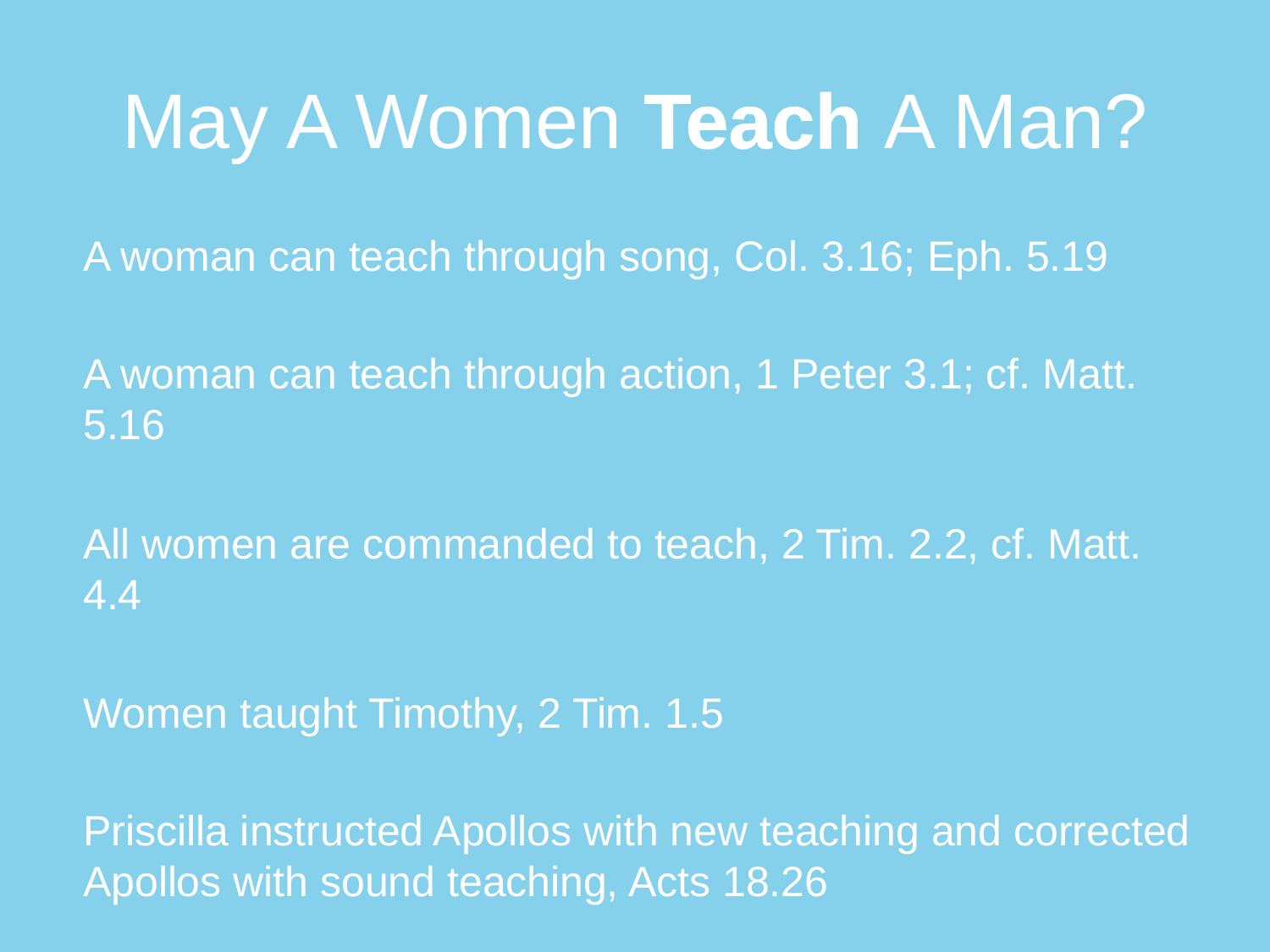

# May A Women Teach A Man?
A woman can teach through song, Col. 3.16; Eph. 5.19

A woman can teach through action, 1 Peter 3.1; cf. Matt. 5.16

All women are commanded to teach, 2 Tim. 2.2, cf. Matt. 4.4

Women taught Timothy, 2 Tim. 1.5

Priscilla instructed Apollos with new teaching and corrected Apollos with sound teaching, Acts 18.26